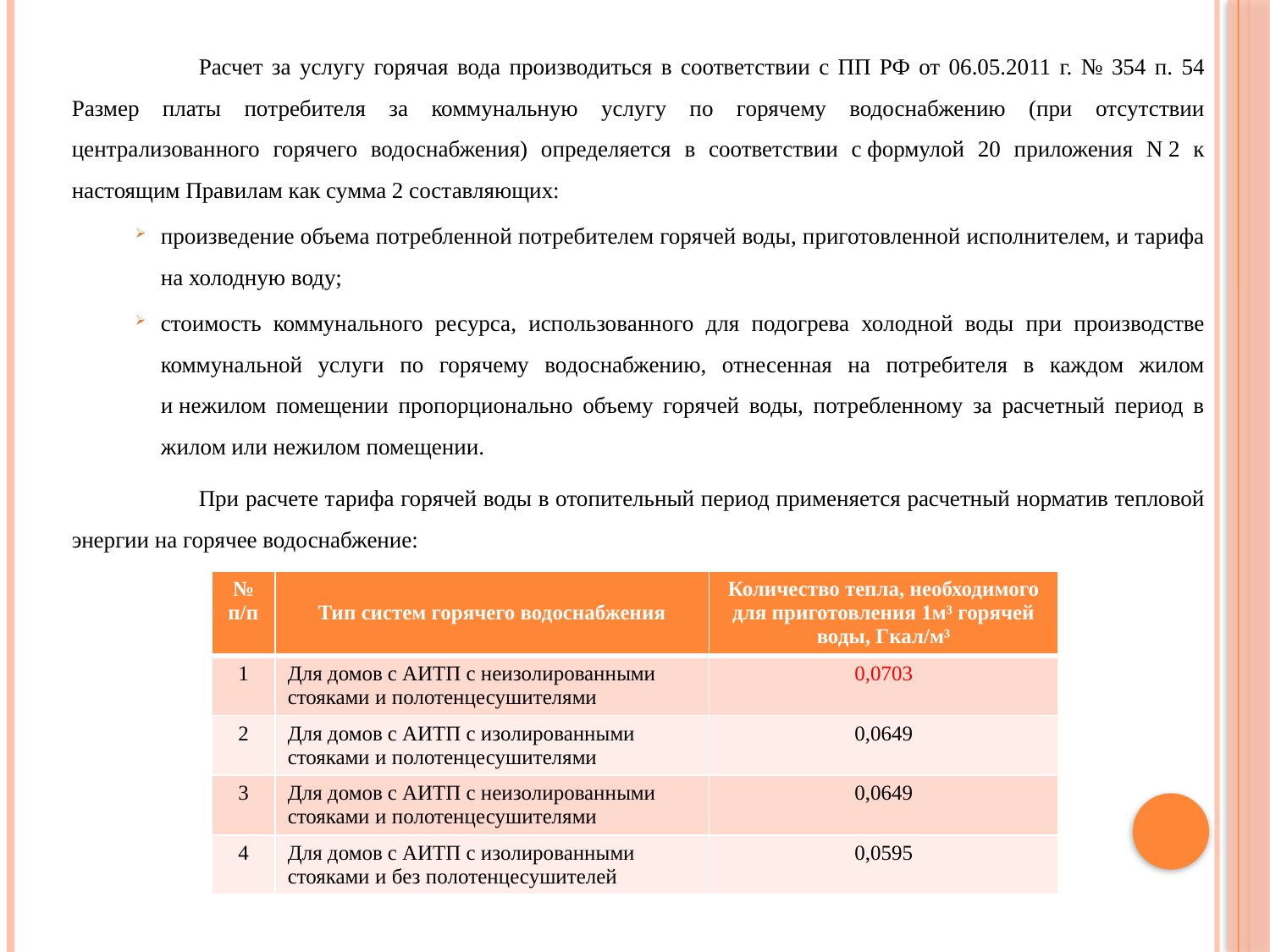

Расчет за услугу горячая вода производиться в соответствии с ПП РФ от 06.05.2011 г. № 354 п. 54 Размер платы потребителя за коммунальную услугу по горячему водоснабжению (при отсутствии централизованного горячего водоснабжения) определяется в соответствии с формулой 20 приложения N 2 к настоящим Правилам как сумма 2 составляющих:
произведение объема потребленной потребителем горячей воды, приготовленной исполнителем, и тарифа на холодную воду;
стоимость коммунального ресурса, использованного для подогрева холодной воды при производстве коммунальной услуги по горячему водоснабжению, отнесенная на потребителя в каждом жилом и нежилом помещении пропорционально объему горячей воды, потребленному за расчетный период в жилом или нежилом помещении.
		При расчете тарифа горячей воды в отопительный период применяется расчетный норматив тепловой энергии на горячее водоснабжение:
| № п/п | Тип систем горячего водоснабжения | Количество тепла, необходимого для приготовления 1м³ горячей воды, Гкал/м³ |
| --- | --- | --- |
| 1 | Для домов с АИТП с неизолированными стояками и полотенцесушителями | 0,0703 |
| 2 | Для домов с АИТП с изолированными стояками и полотенцесушителями | 0,0649 |
| 3 | Для домов с АИТП с неизолированными стояками и полотенцесушителями | 0,0649 |
| 4 | Для домов с АИТП с изолированными стояками и без полотенцесушителей | 0,0595 |